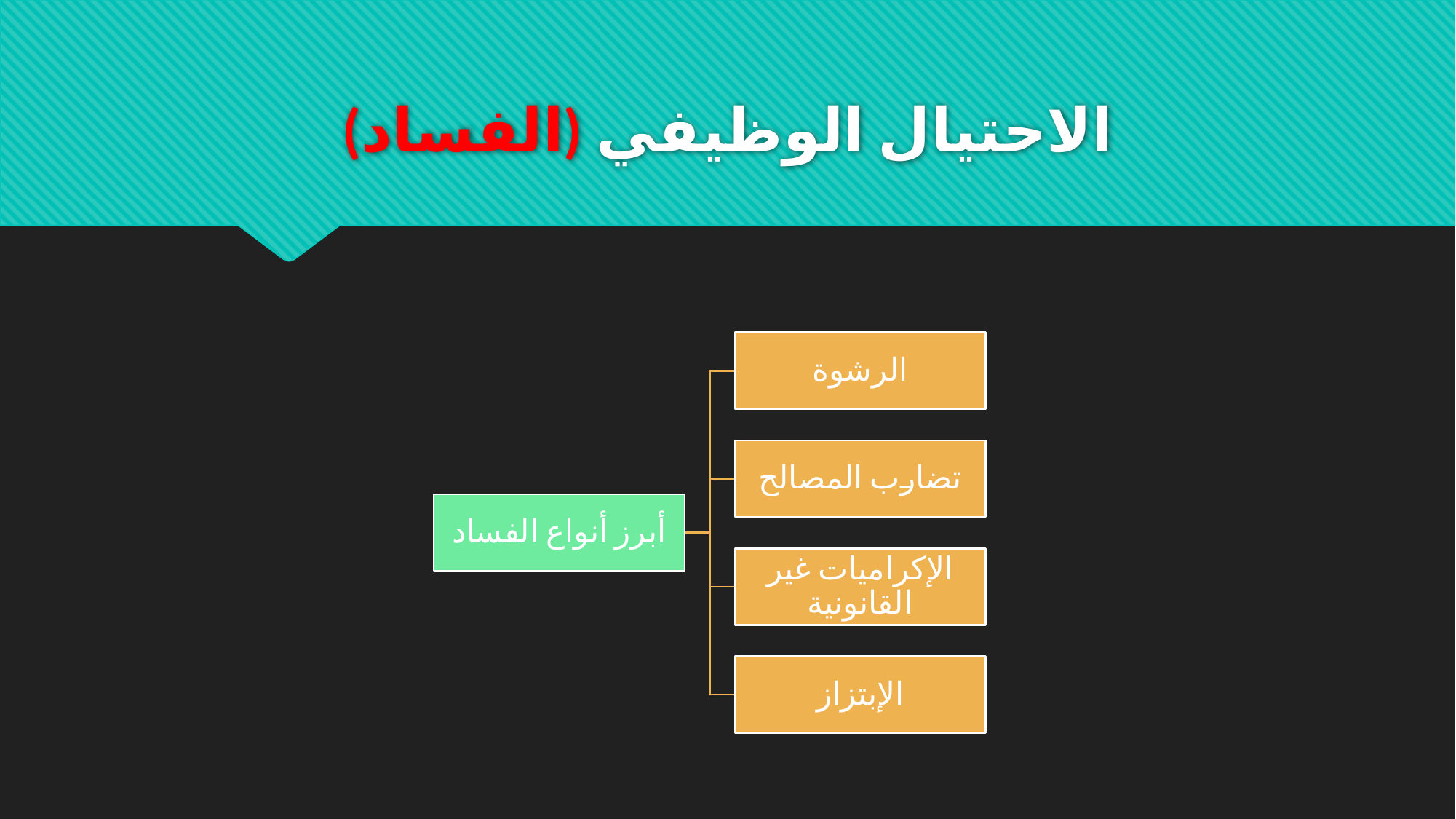

# الاحتيال الوظيفي (الفساد)

أبرز أنواع الفساد
الرشوة
تضارب المصالح
الإكراميات غير القانونية
الإبتزاز